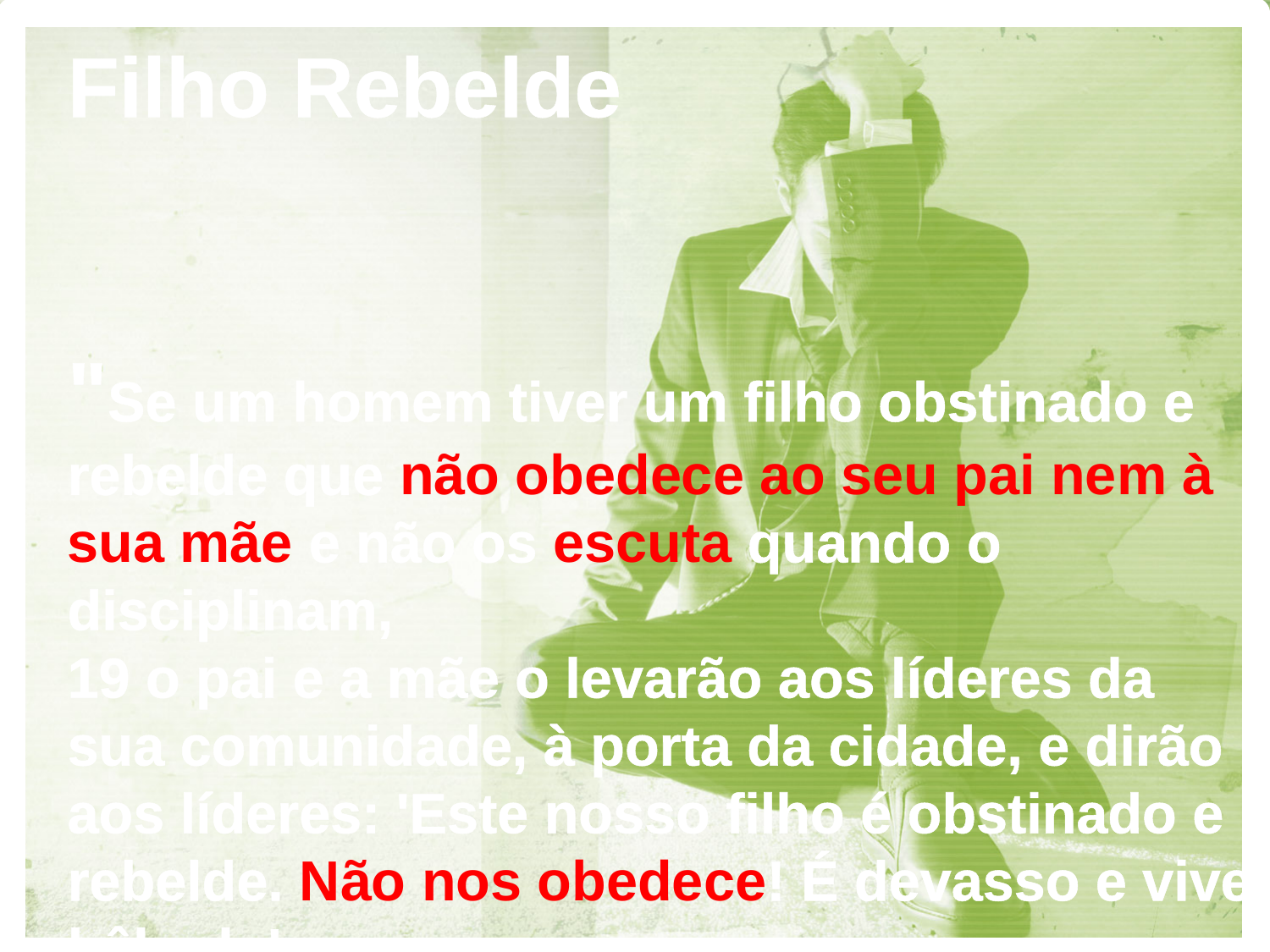

Filho Rebelde

"Se um homem tiver um filho obstinado e rebelde que não obedece ao seu pai nem à sua mãe e não os escuta quando o disciplinam,
19 o pai e a mãe o levarão aos líderes da sua comunidade, à porta da cidade, e dirão aos líderes: 'Este nosso filho é obstinado e rebelde. Não nos obedece! É devasso e vive bêbado'.
Dt 21:18-20